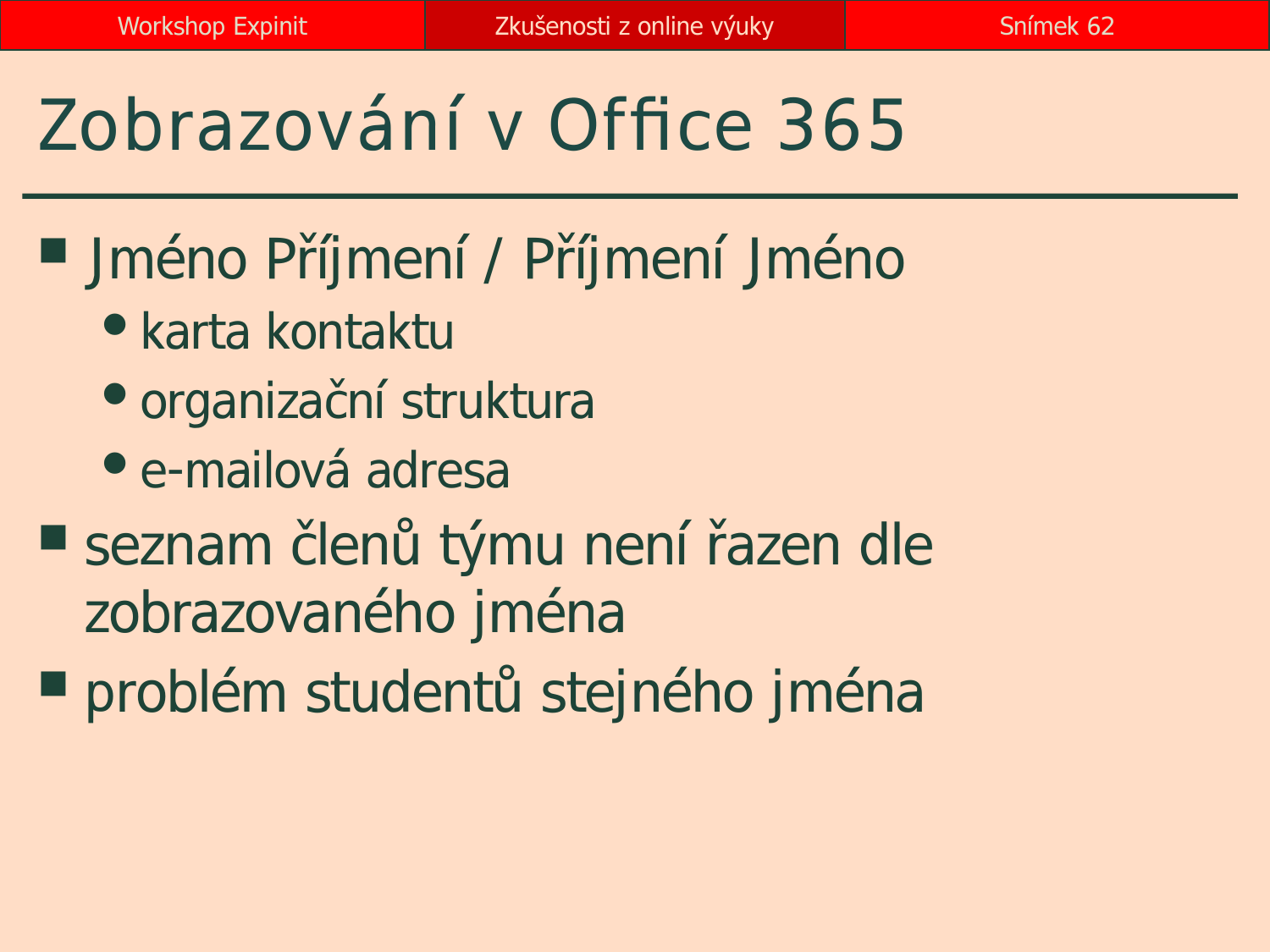

Workshop Expinit
Zkušenosti z online výuky
Snímek 62
# Zobrazování v Office 365
Jméno Příjmení / Příjmení Jméno
karta kontaktu
organizační struktura
e-mailová adresa
seznam členů týmu není řazen dle zobrazovaného jména
problém studentů stejného jména